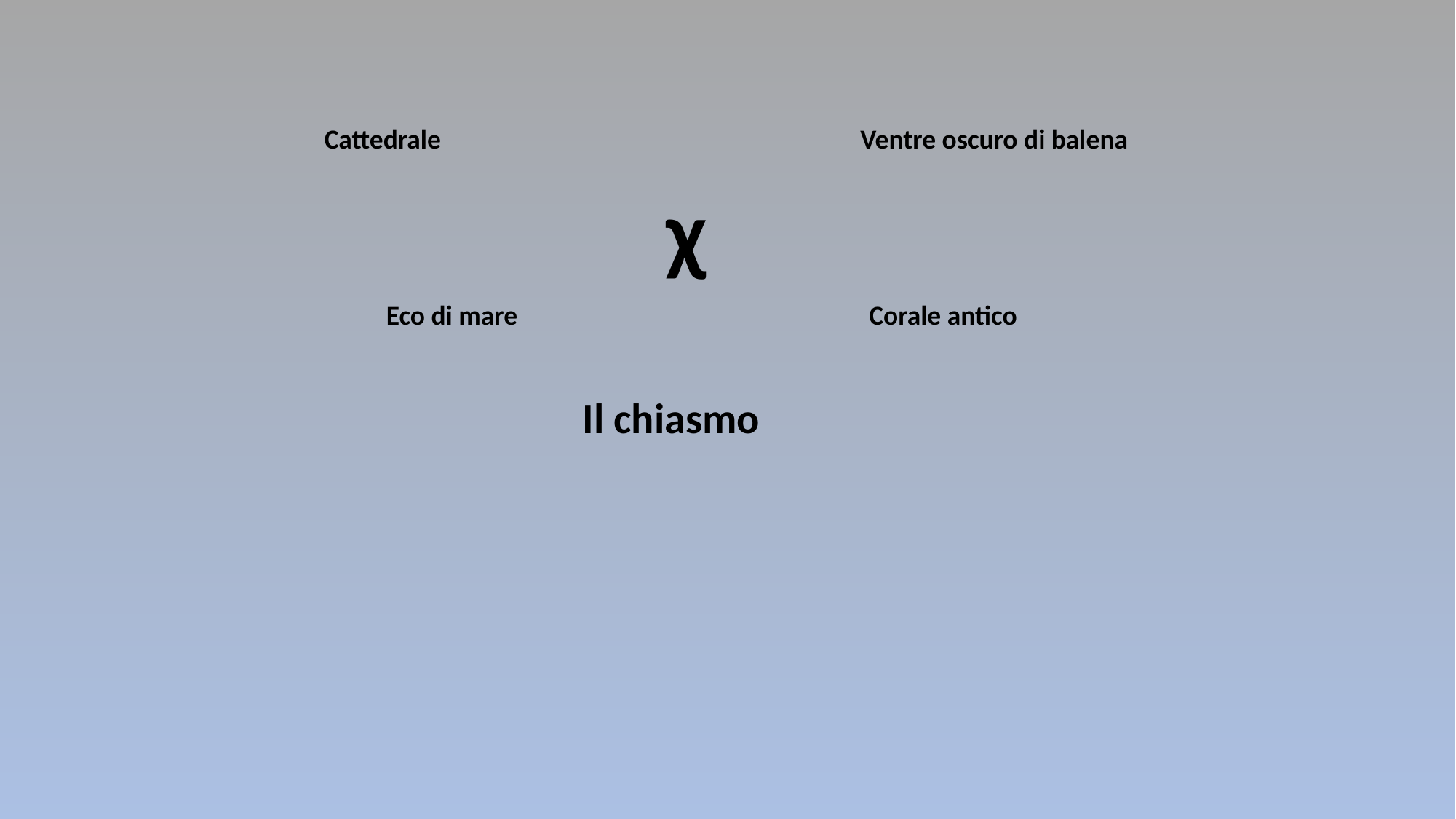

Cattedrale                                                                    Ventre oscuro di balena
χ
                          Eco di mare                                                         Corale antico
Il chiasmo